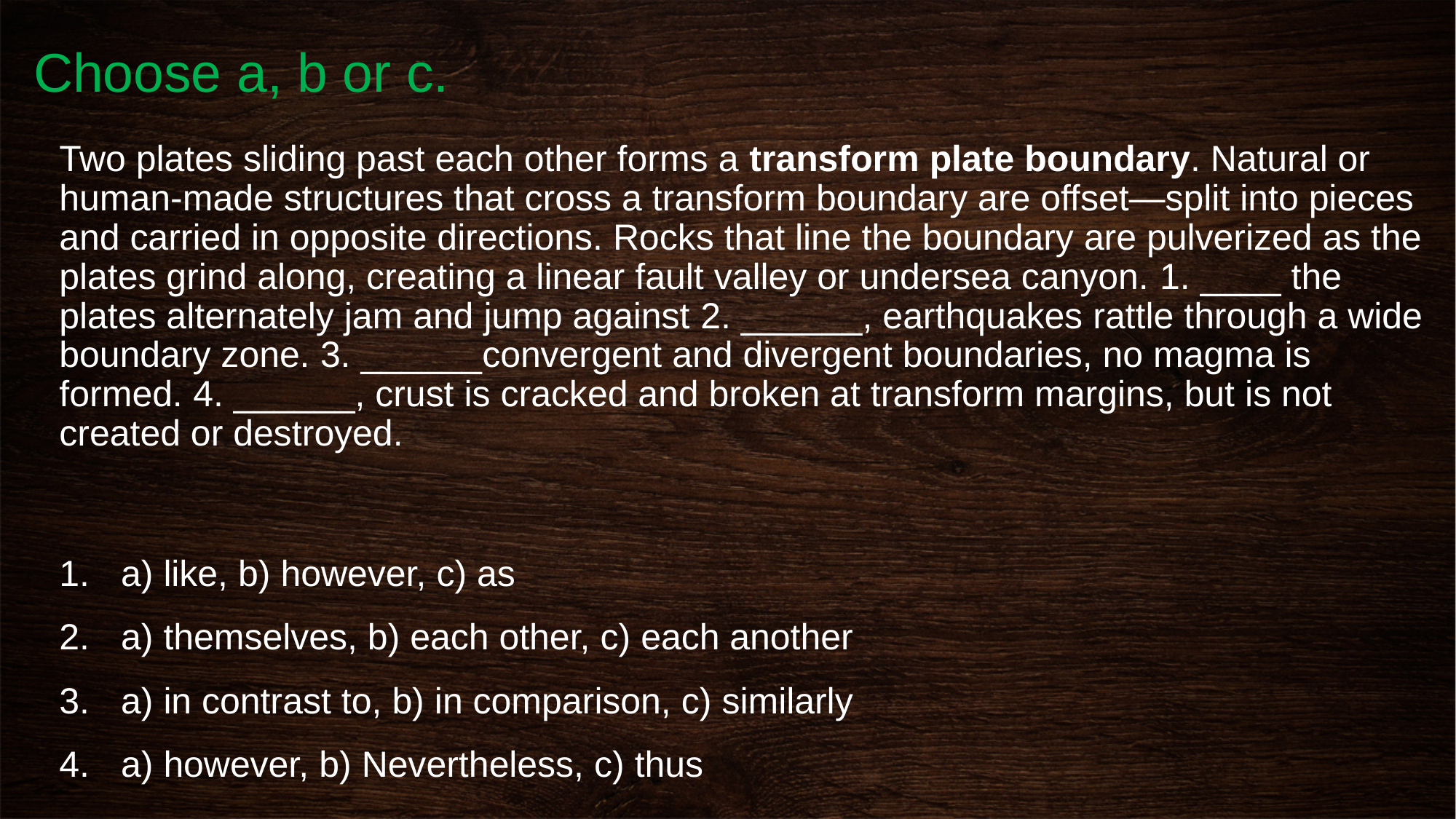

# Choose a, b or c.
Two plates sliding past each other forms a transform plate boundary. Natural or human-made structures that cross a transform boundary are offset—split into pieces and carried in opposite directions. Rocks that line the boundary are pulverized as the plates grind along, creating a linear fault valley or undersea canyon. 1. ____ the plates alternately jam and jump against 2. ______, earthquakes rattle through a wide boundary zone. 3. ______convergent and divergent boundaries, no magma is formed. 4. ______, crust is cracked and broken at transform margins, but is not created or destroyed.

a) like, b) however, c) as
a) themselves, b) each other, c) each another
a) in contrast to, b) in comparison, c) similarly
a) however, b) Nevertheless, c) thus